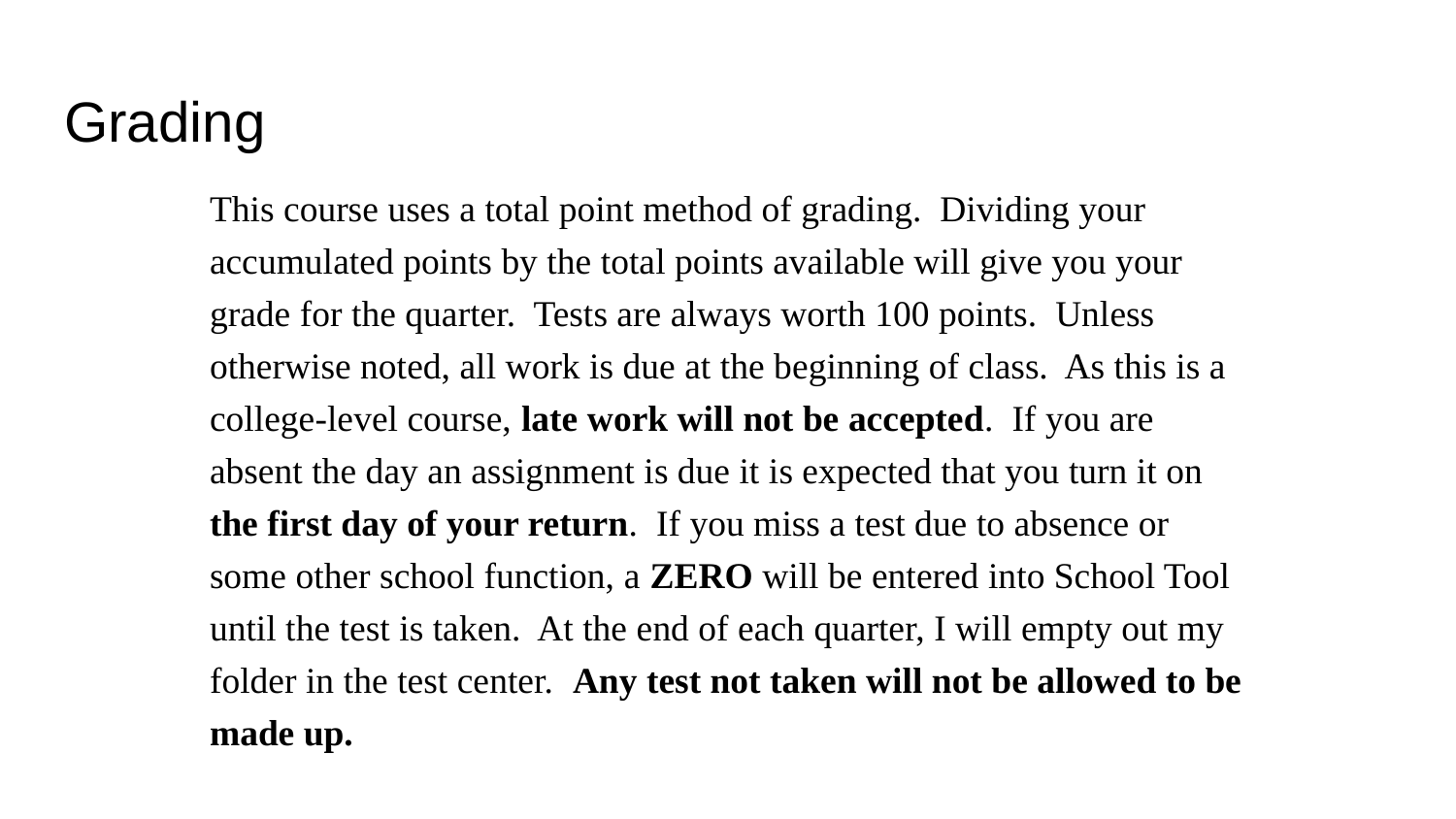

# Grading
This course uses a total point method of grading.  Dividing your accumulated points by the total points available will give you your grade for the quarter.  Tests are always worth 100 points.  Unless otherwise noted, all work is due at the beginning of class.  As this is a college-level course, late work will not be accepted.  If you are absent the day an assignment is due it is expected that you turn it on the first day of your return.  If you miss a test due to absence or some other school function, a ZERO will be entered into School Tool until the test is taken.  At the end of each quarter, I will empty out my folder in the test center.  Any test not taken will not be allowed to be made up.